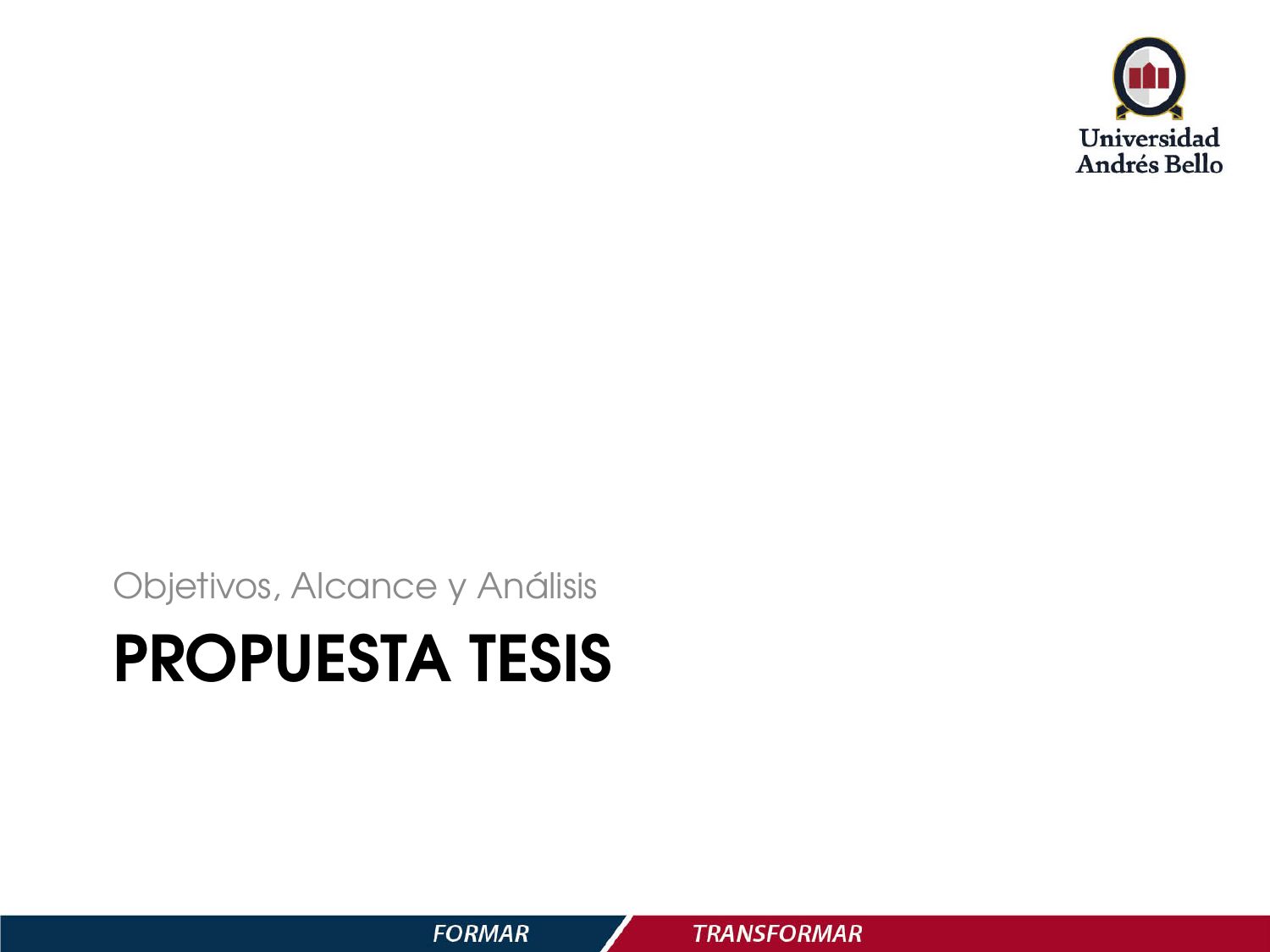

Objetivos, Alcance y Análisis
# Propuesta tesis